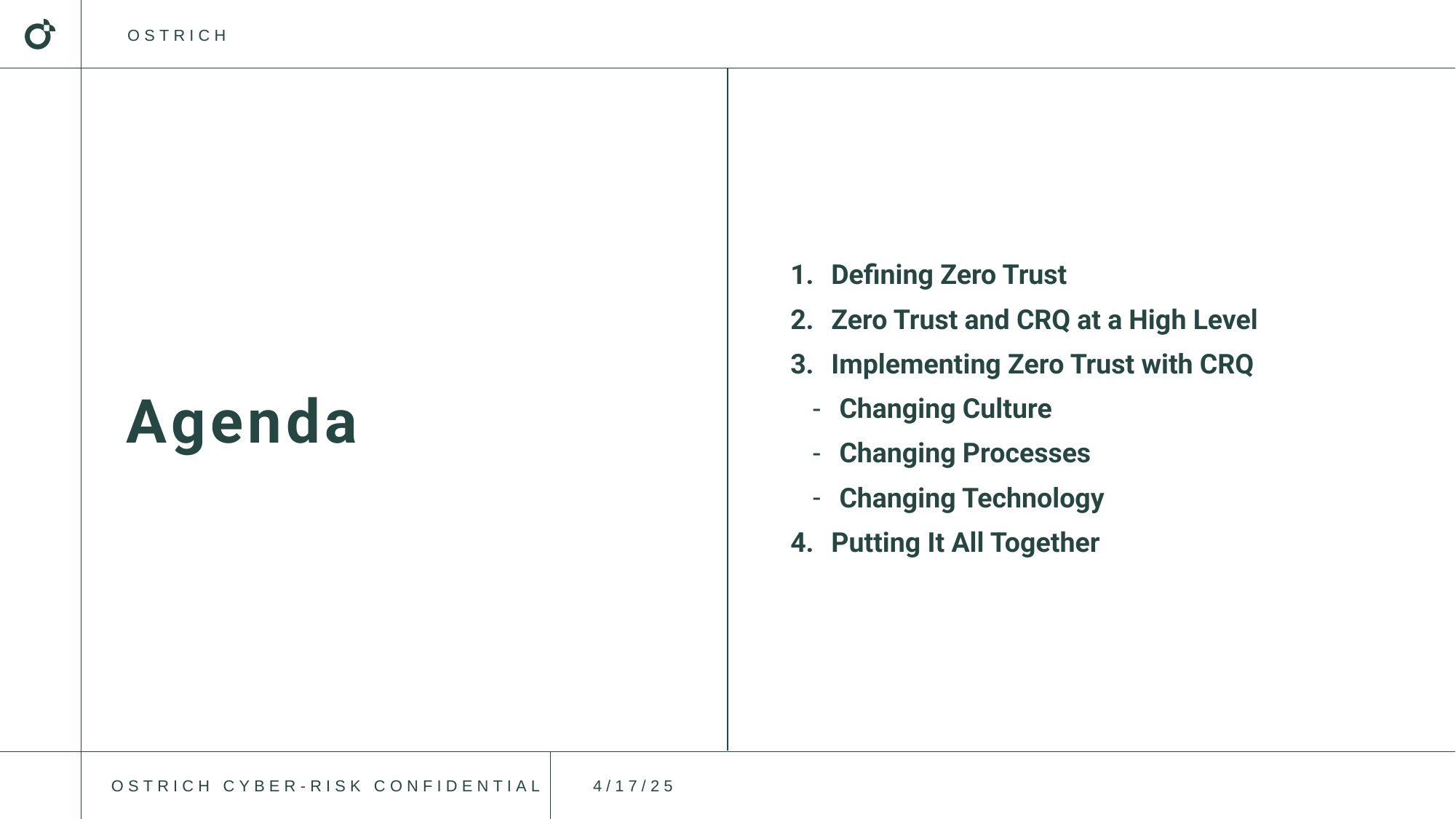

Defining Zero Trust
Zero Trust and CRQ at a High Level
Implementing Zero Trust with CRQ
Changing Culture
Changing Processes
Changing Technology
Putting It All Together
Agenda